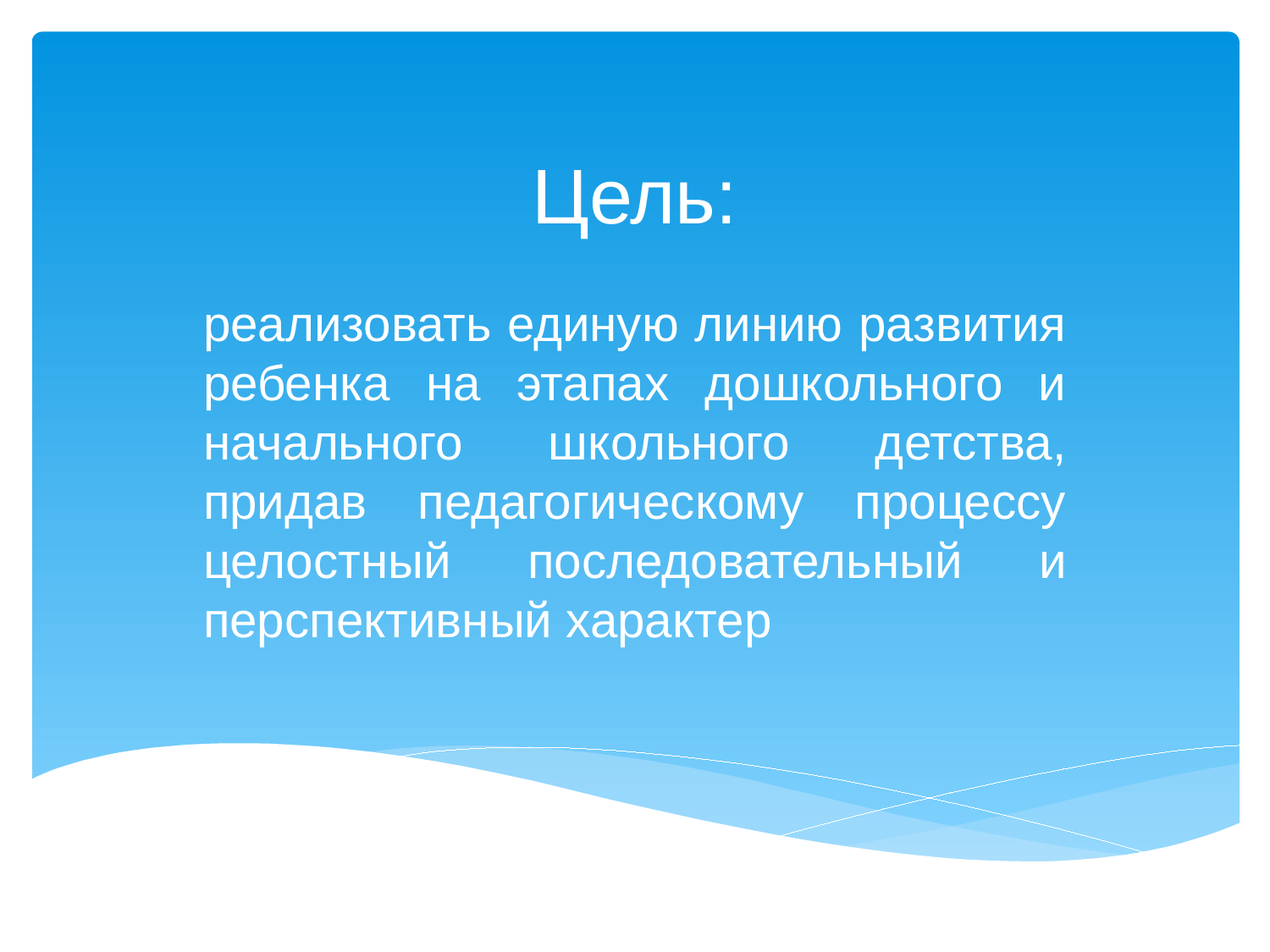

# Цель:
реализовать единую линию развития ребенка на этапах дошкольного и начального школьного детства, придав педагогическому процессу целостный последовательный и перспективный характер